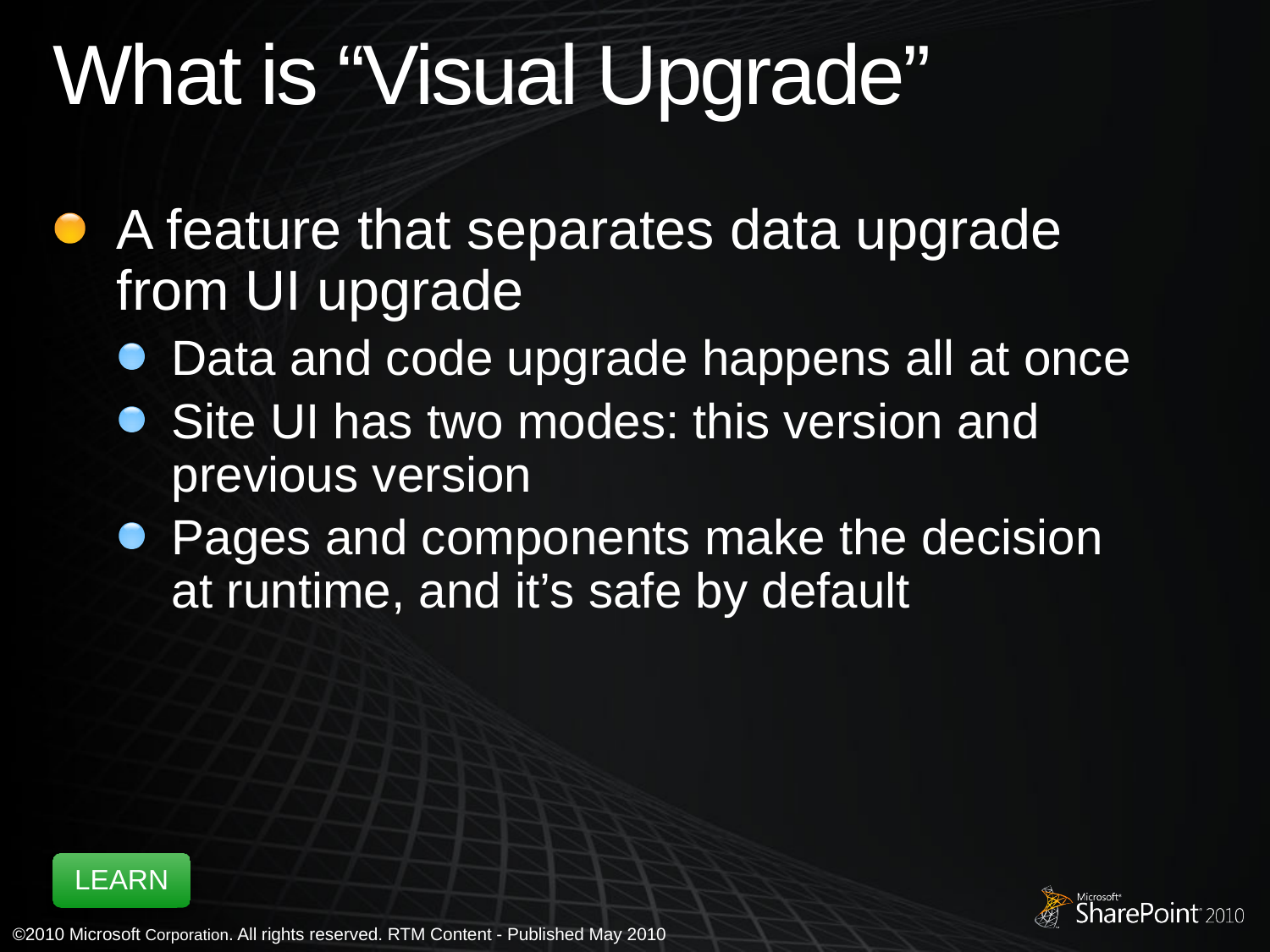

# What is “Visual Upgrade”
A feature that separates data upgrade
from UI upgrade
Data and code upgrade happens all at once
Site UI has two modes: this version and
previous version
Pages and components make the decision
at runtime, and it’s safe by default